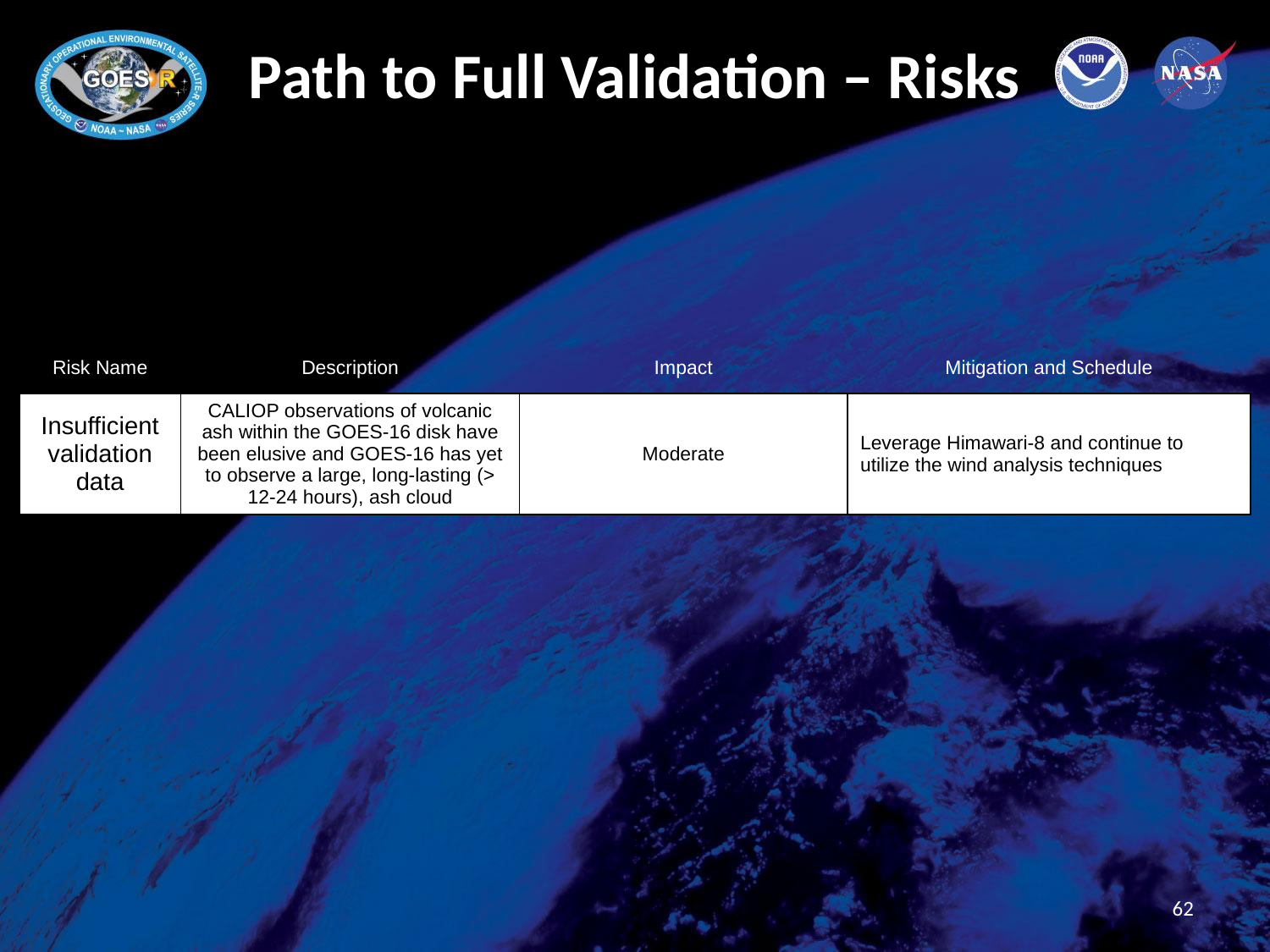

# Path to Full Validation – Risks
| Risk Name | Description | Impact | Mitigation and Schedule |
| --- | --- | --- | --- |
| Insufficient validation data | CALIOP observations of volcanic ash within the GOES-16 disk have been elusive and GOES-16 has yet to observe a large, long-lasting (> 12-24 hours), ash cloud | Moderate | Leverage Himawari-8 and continue to utilize the wind analysis techniques |
62